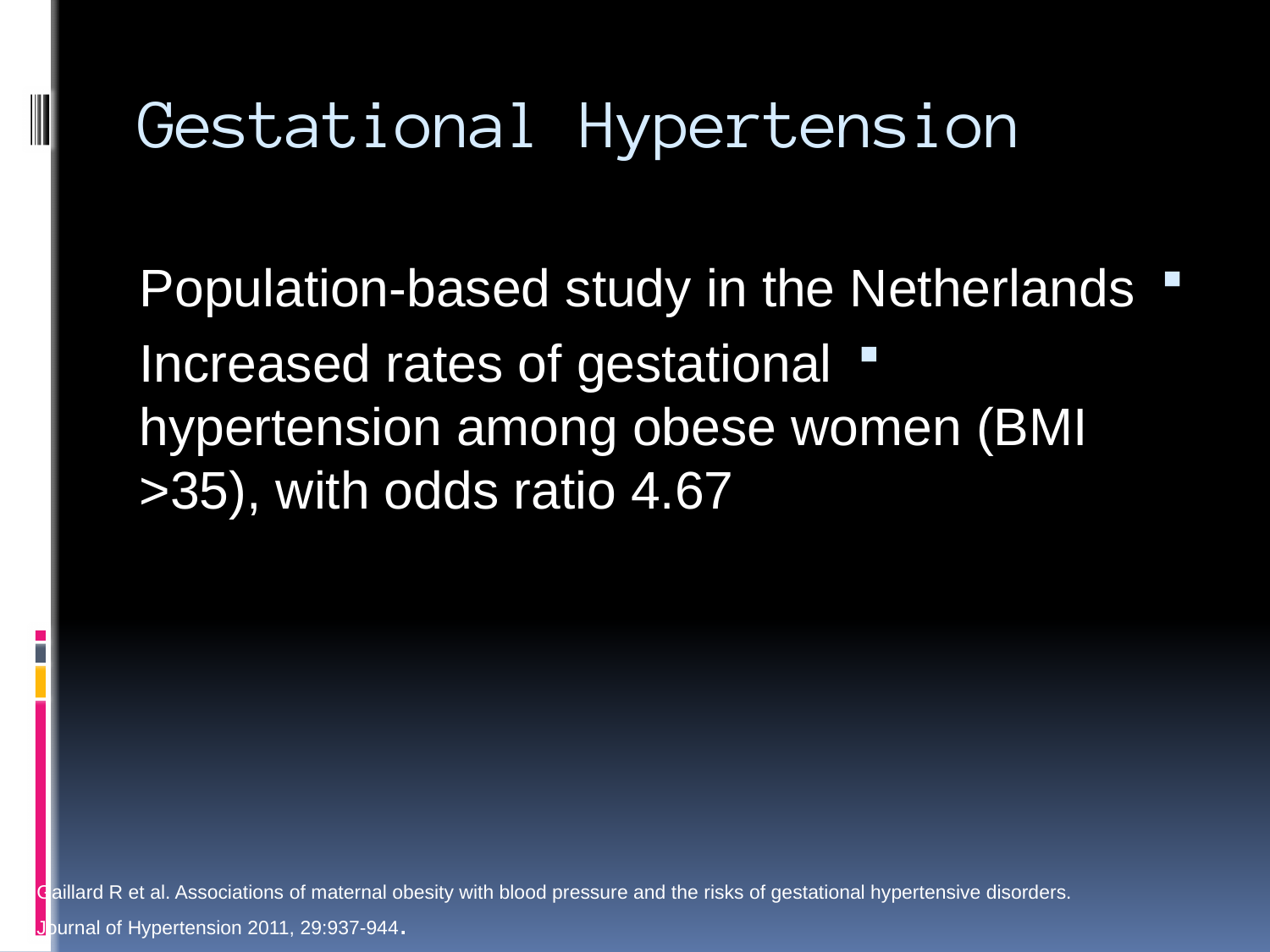

# Gestational Hypertension
Population-based study in the Netherlands
Increased rates of gestational hypertension among obese women (BMI >35), with odds ratio 4.67
Gaillard R et al. Associations of maternal obesity with blood pressure and the risks of gestational hypertensive disorders.
Journal of Hypertension 2011, 29:937-944.